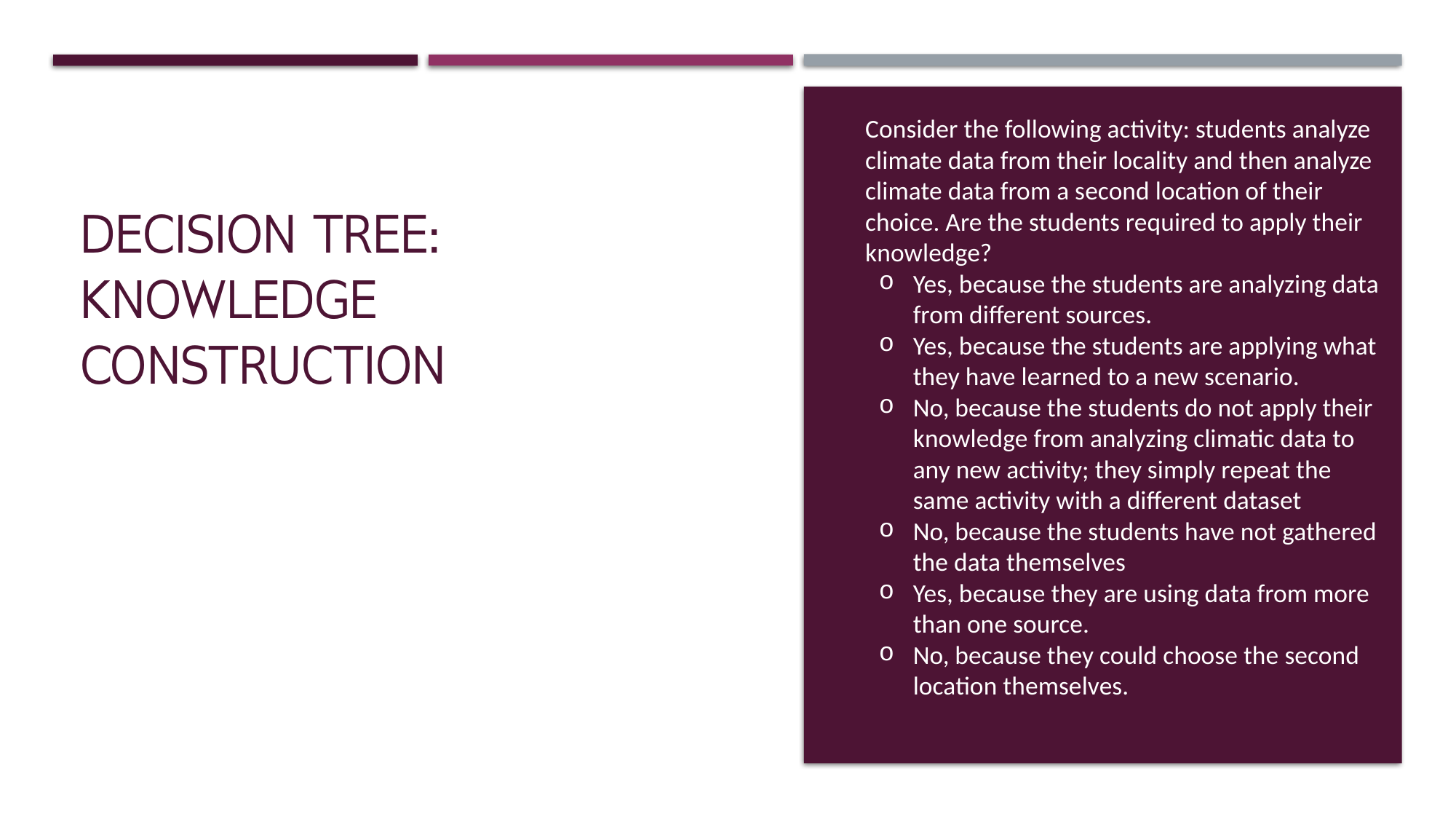

Consider the following activity: students analyze climate data from their locality and then analyze climate data from a second location of their choice. Are the students required to apply their knowledge?
Yes, because the students are analyzing data from different sources.
Yes, because the students are applying what they have learned to a new scenario.
No, because the students do not apply their knowledge from analyzing climatic data to any new activity; they simply repeat the same activity with a different dataset
No, because the students have not gathered the data themselves
Yes, because they are using data from more than one source.
No, because they could choose the second location themselves.
# Decision tree: Knowledge Construction